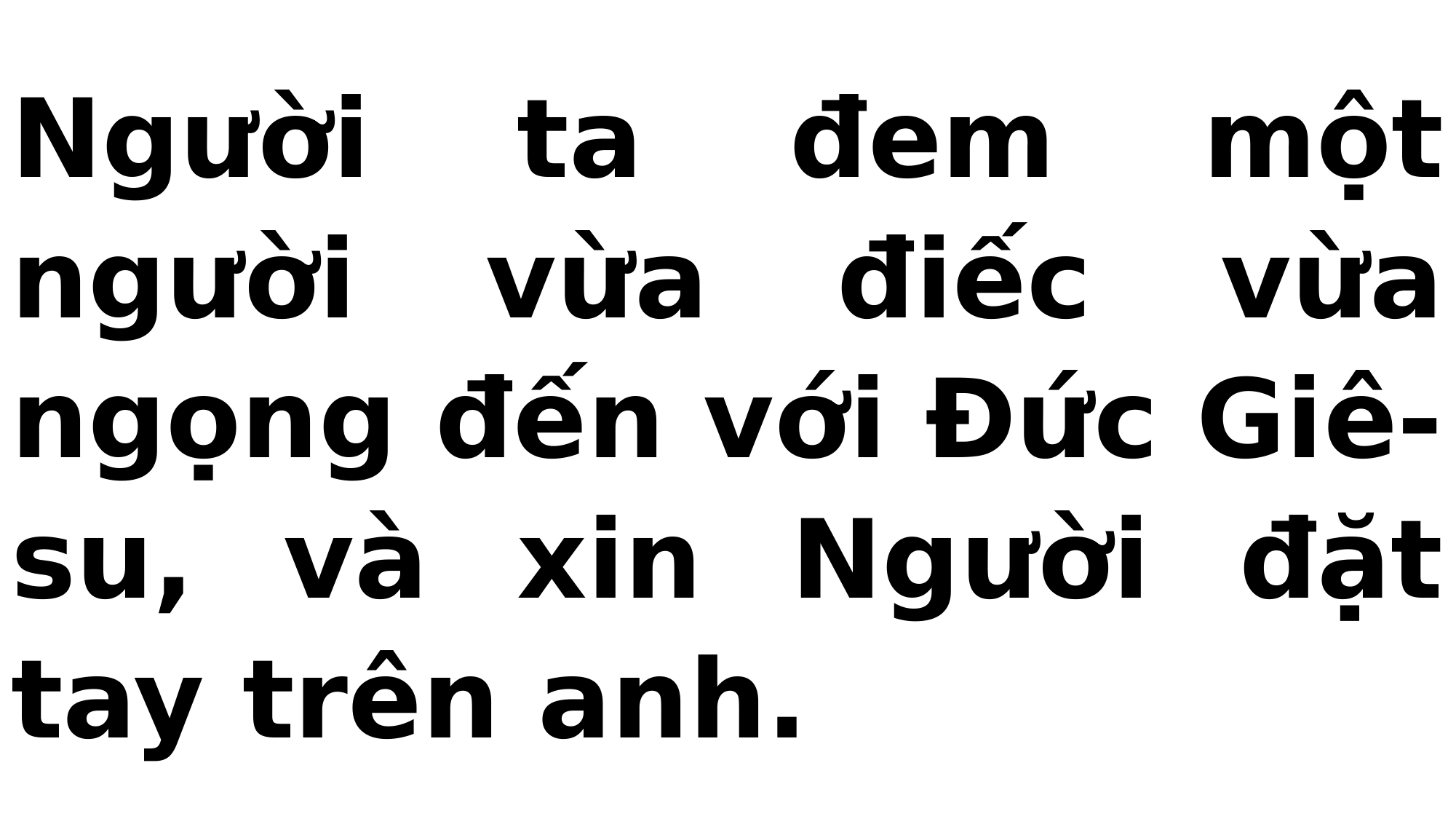

# Người ta đem một người vừa điếc vừa ngọng đến với Đức Giê-su, và xin Người đặt tay trên anh.